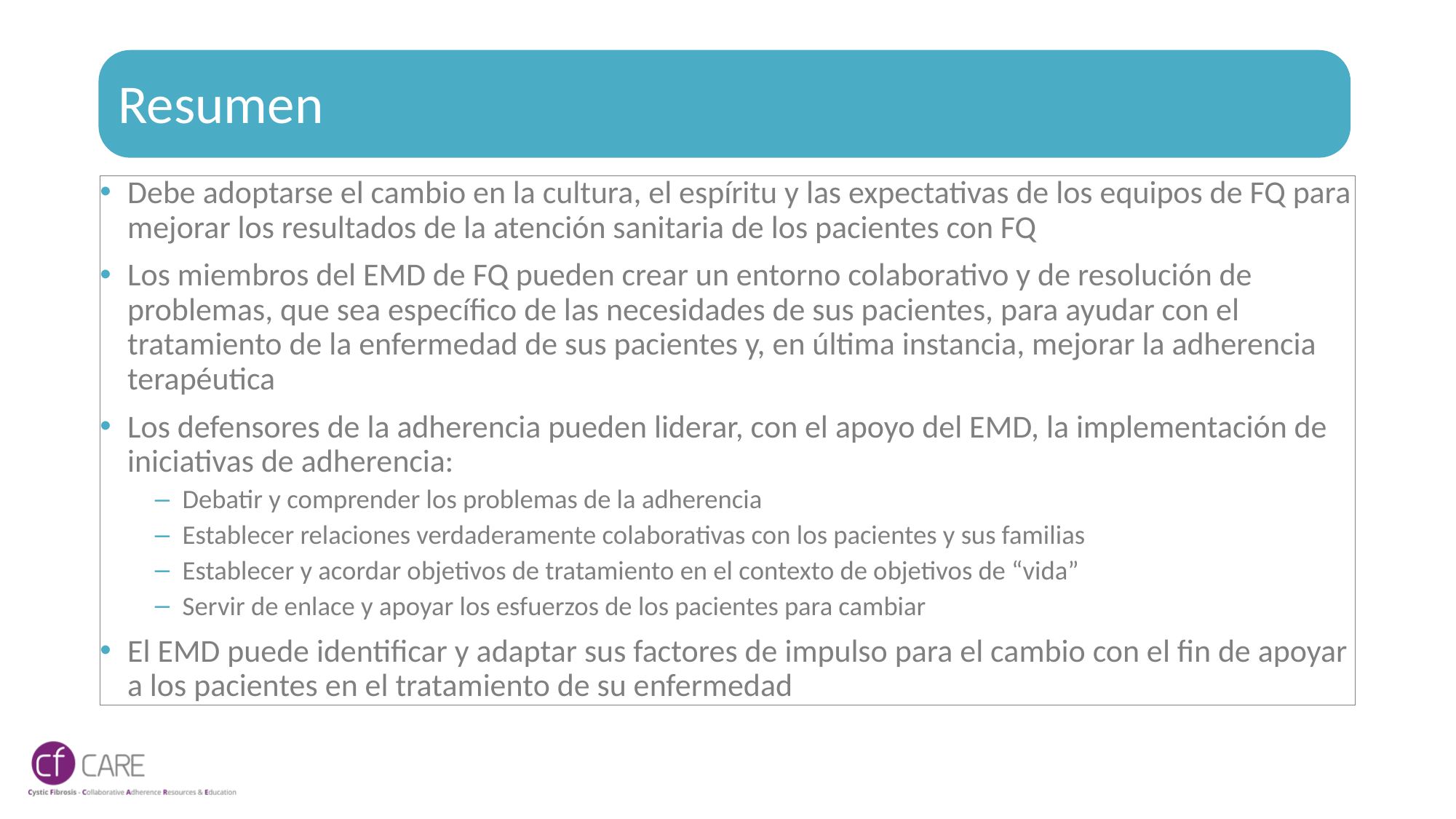

# Resumen
Debe adoptarse el cambio en la cultura, el espíritu y las expectativas de los equipos de FQ para mejorar los resultados de la atención sanitaria de los pacientes con FQ
Los miembros del EMD de FQ pueden crear un entorno colaborativo y de resolución de problemas, que sea específico de las necesidades de sus pacientes, para ayudar con el tratamiento de la enfermedad de sus pacientes y, en última instancia, mejorar la adherencia terapéutica
Los defensores de la adherencia pueden liderar, con el apoyo del EMD, la implementación de iniciativas de adherencia:
Debatir y comprender los problemas de la adherencia
Establecer relaciones verdaderamente colaborativas con los pacientes y sus familias
Establecer y acordar objetivos de tratamiento en el contexto de objetivos de “vida”
Servir de enlace y apoyar los esfuerzos de los pacientes para cambiar
El EMD puede identificar y adaptar sus factores de impulso para el cambio con el fin de apoyar a los pacientes en el tratamiento de su enfermedad